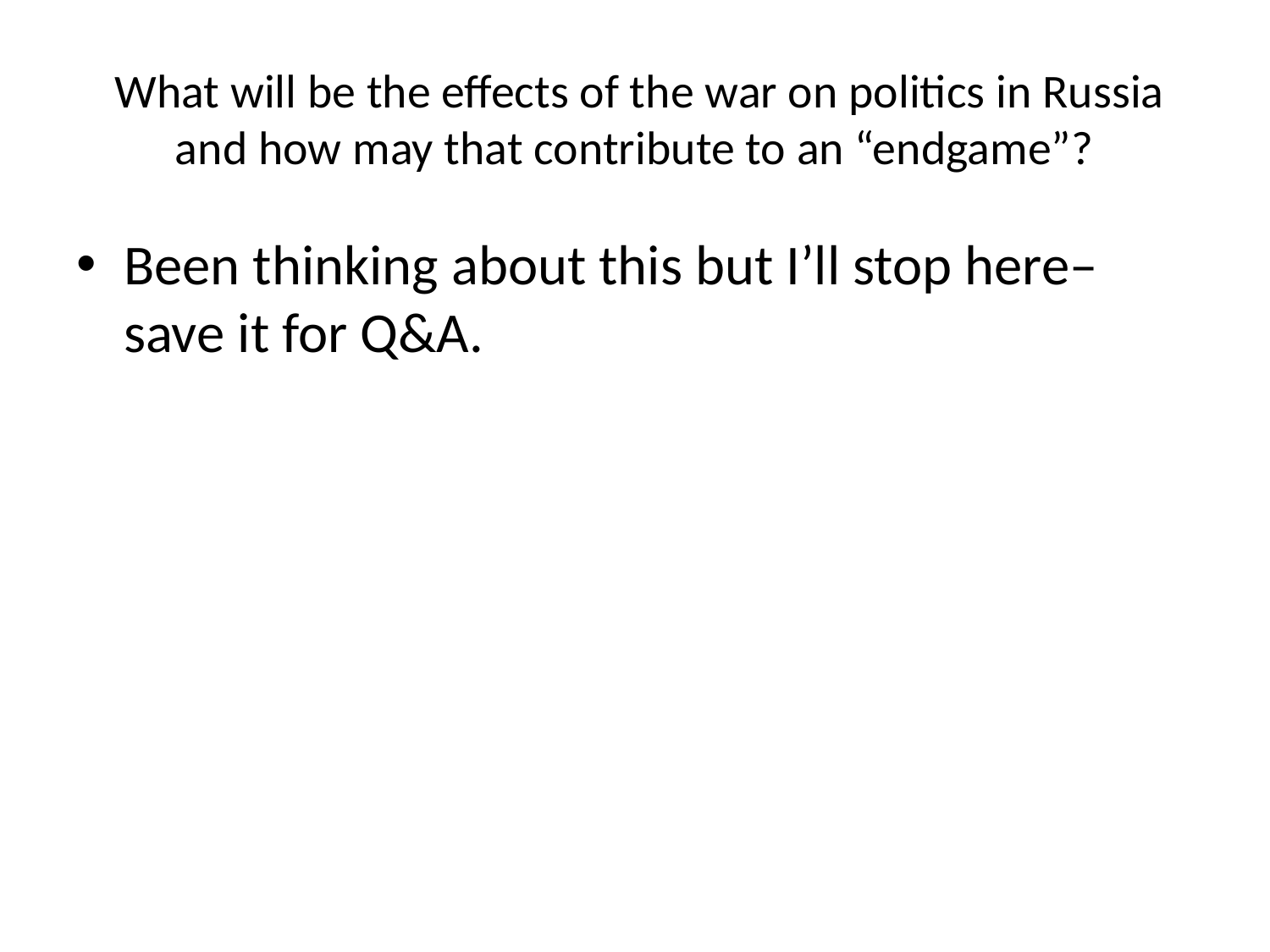

# What will be the effects of the war on politics in Russia and how may that contribute to an “endgame”?
Been thinking about this but I’ll stop here– save it for Q&A.